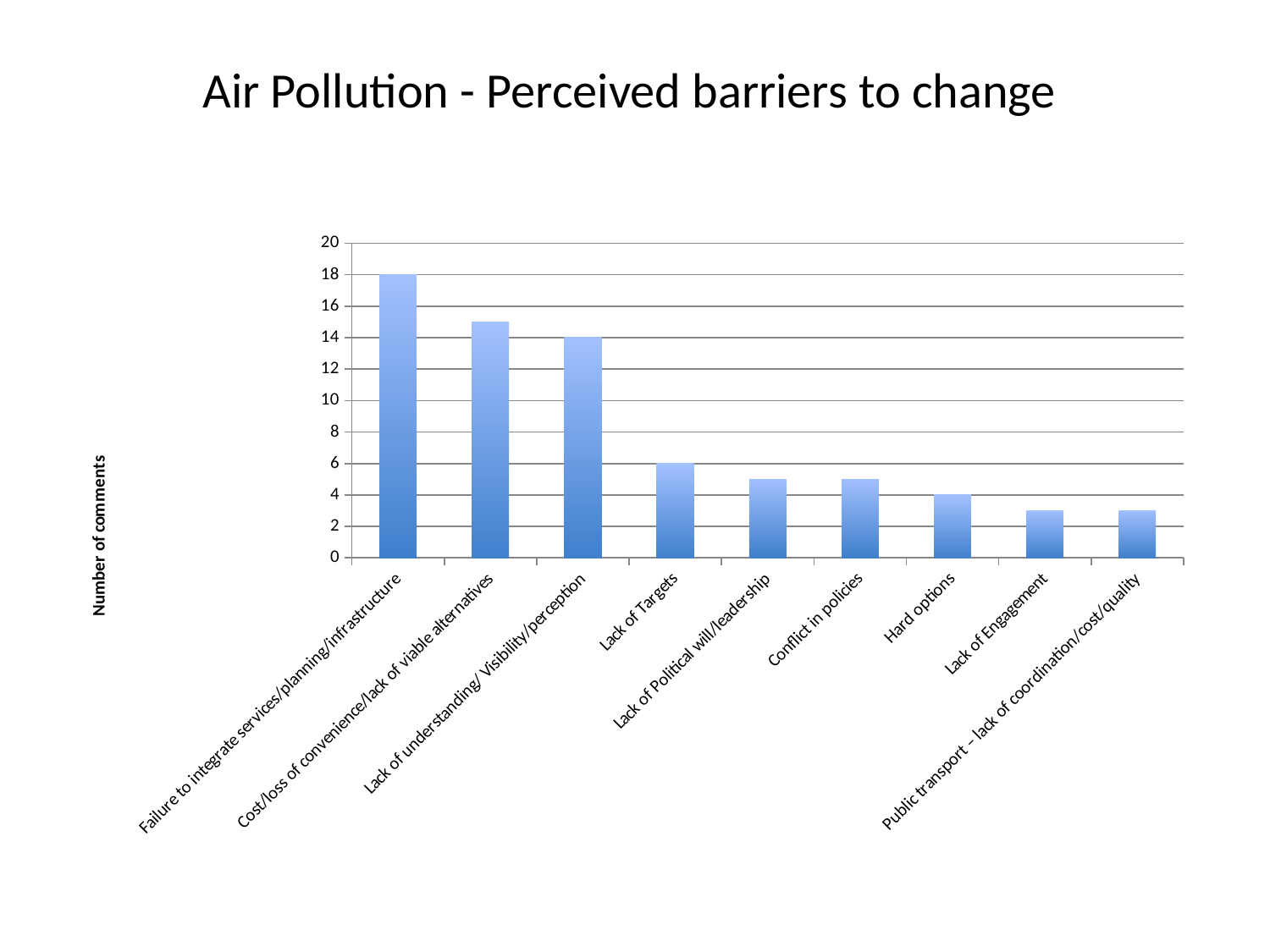

# Air Pollution - Perceived barriers to change

### Chart

| Category |  |
|---|---|
| Failure to integrate services/planning/infrastructure | 18.0 |
| Cost/loss of convenience/lack of viable alternatives | 15.0 |
| Lack of understanding/ Visibility/perception | 14.0 |
| Lack of Targets | 6.0 |
| Lack of Political will/leadership | 5.0 |
| Conflict in policies | 5.0 |
| Hard options | 4.0 |
| Lack of Engagement | 3.0 |
| Public transport – lack of coordination/cost/quality | 3.0 |